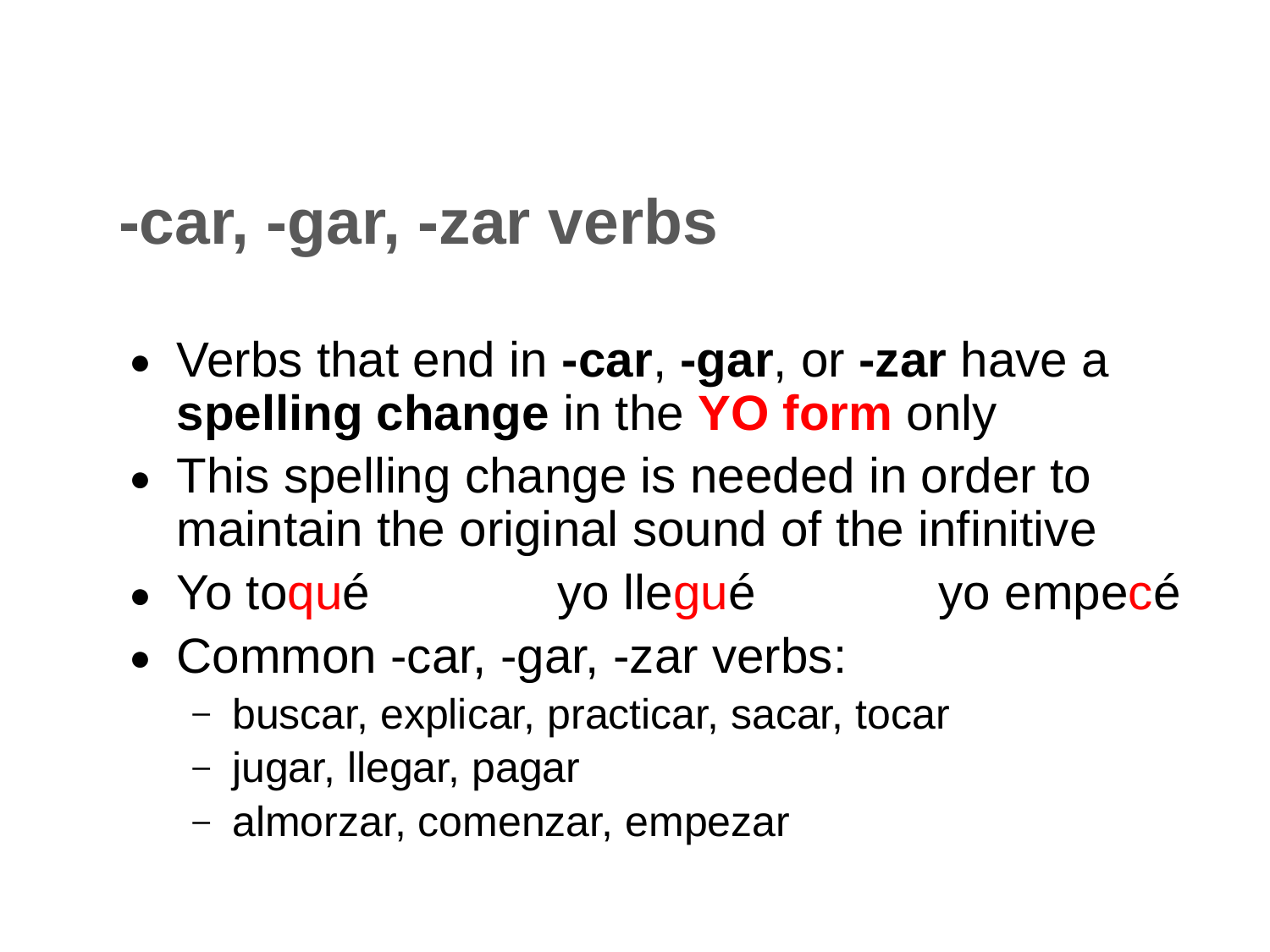

# -car, -gar, -zar verbs
Verbs that end in -car, -gar, or -zar have a spelling change in the YO form only
This spelling change is needed in order to maintain the original sound of the infinitive
Yo toqué		yo llegué		yo empecé
Common -car, -gar, -zar verbs:
buscar, explicar, practicar, sacar, tocar
jugar, llegar, pagar
almorzar, comenzar, empezar